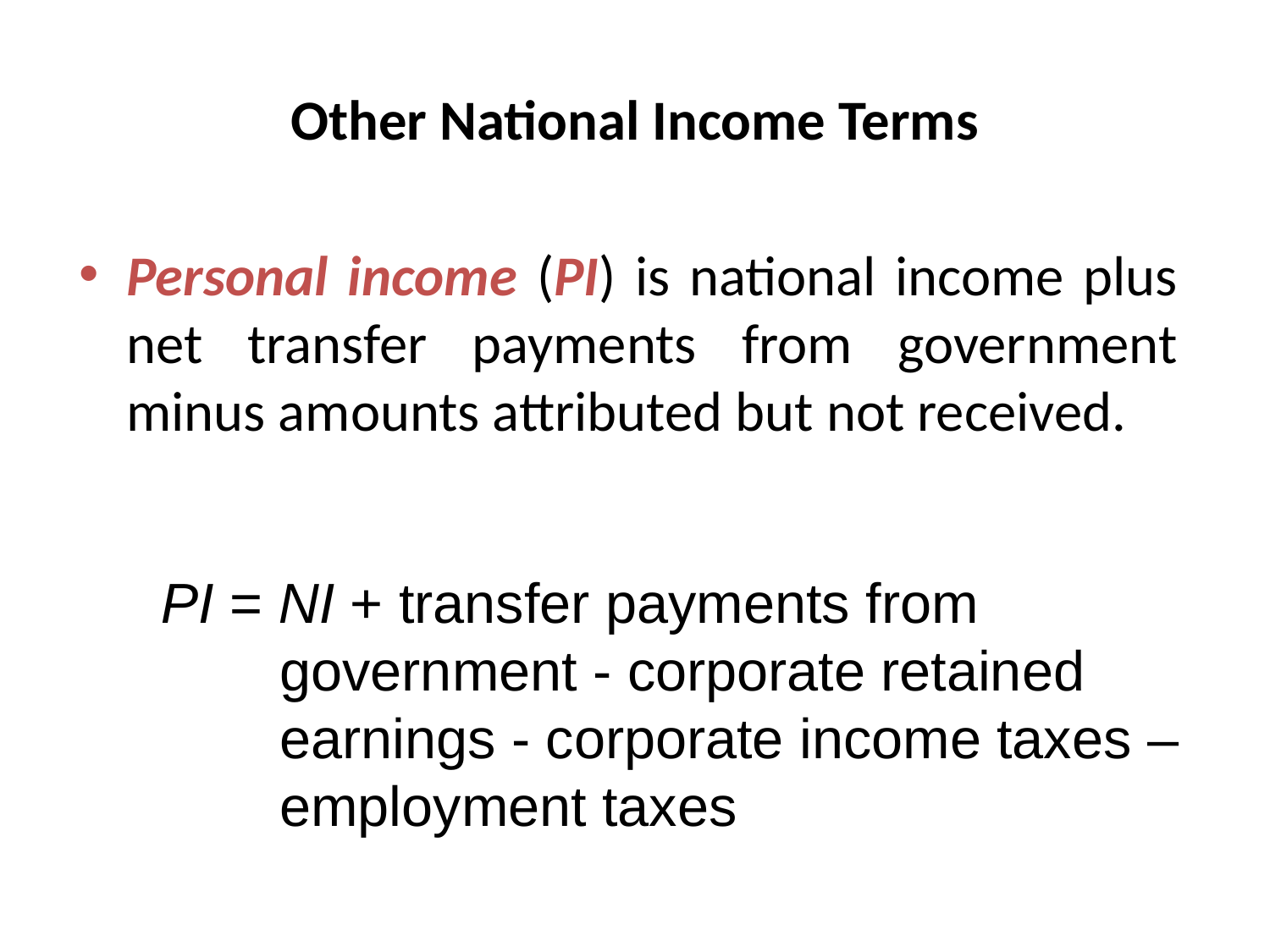

# Other National Income Terms
Personal income (PI) is national income plus net transfer payments from government minus amounts attributed but not received.
PI = NI + transfer payments from government - corporate retained earnings - corporate income taxes – employment taxes